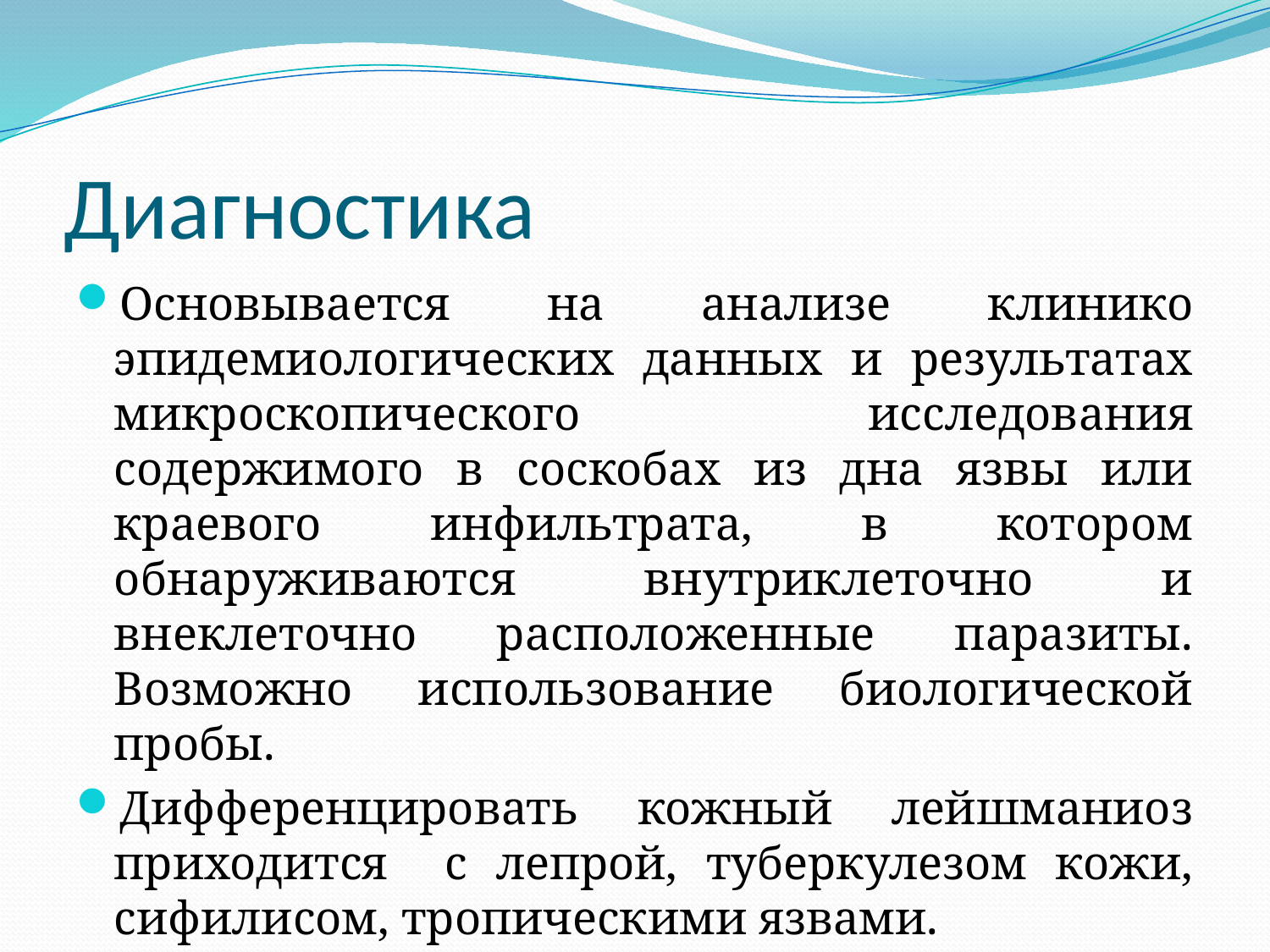

# Диагностика
Основывается на анализе клинико эпидемиологических данных и результатах микроскопического исследования содержимого в соскобах из дна язвы или краевого инфильтрата, в котором обнаруживаются внутриклеточно и внеклеточно расположенные паразиты. Возможно использование биологической пробы.
Дифференцировать кожный лейшманиоз приходится  с лепрой, туберкулезом кожи, сифилисом, тропическими язвами.